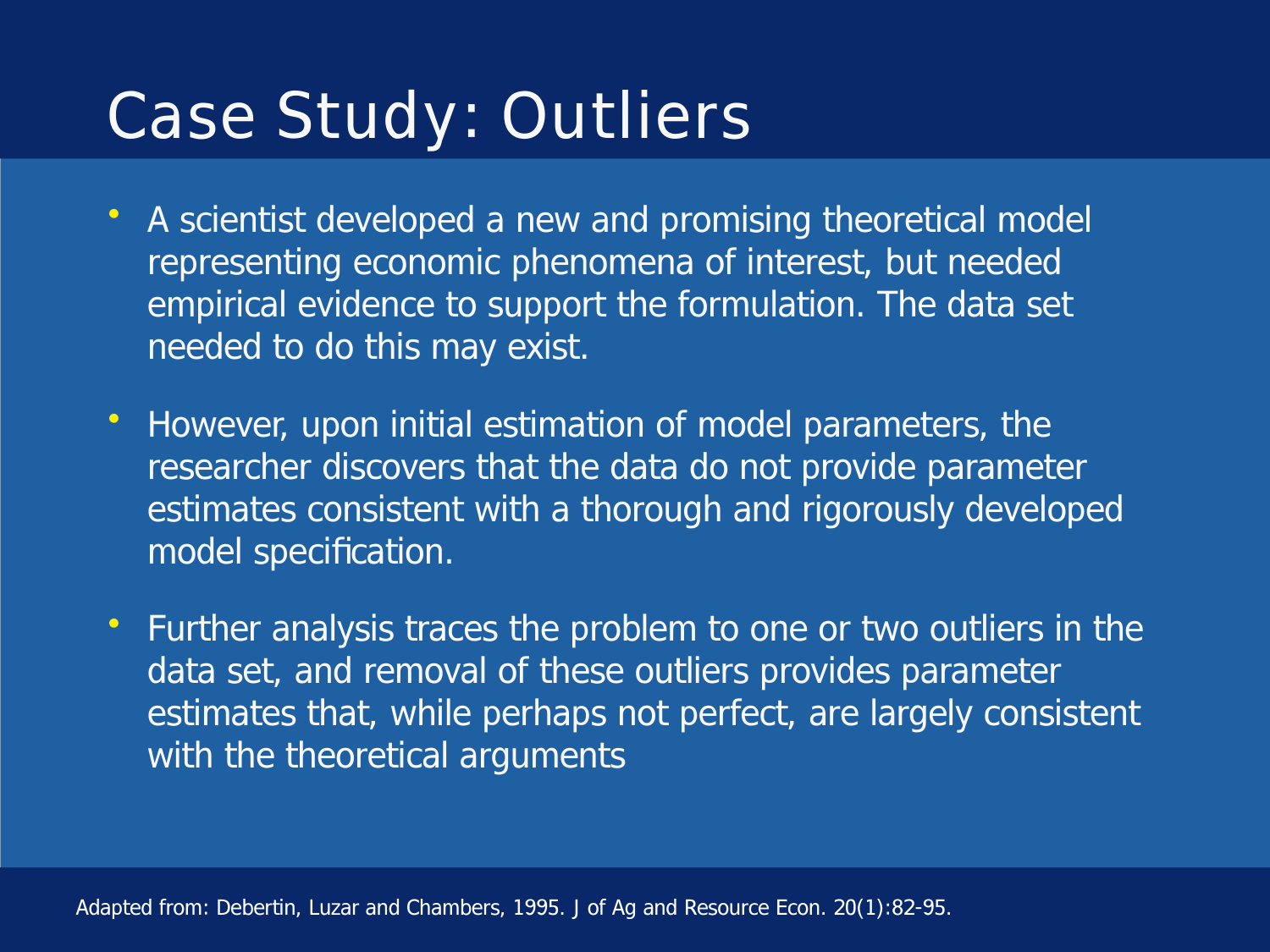

# Case Study: Outliers
A scientist developed a new and promising theoretical model representing economic phenomena of interest, but needed empirical evidence to support the formulation. The data set needed to do this may exist.
However, upon initial estimation of model parameters, the researcher discovers that the data do not provide parameter estimates consistent with a thorough and rigorously developed model specification.
Further analysis traces the problem to one or two outliers in the data set, and removal of these outliers provides parameter estimates that, while perhaps not perfect, are largely consistent with the theoretical arguments

Adapted from: Debertin, Luzar and Chambers, 1995. J of Ag and Resource Econ. 20(1):82-95.